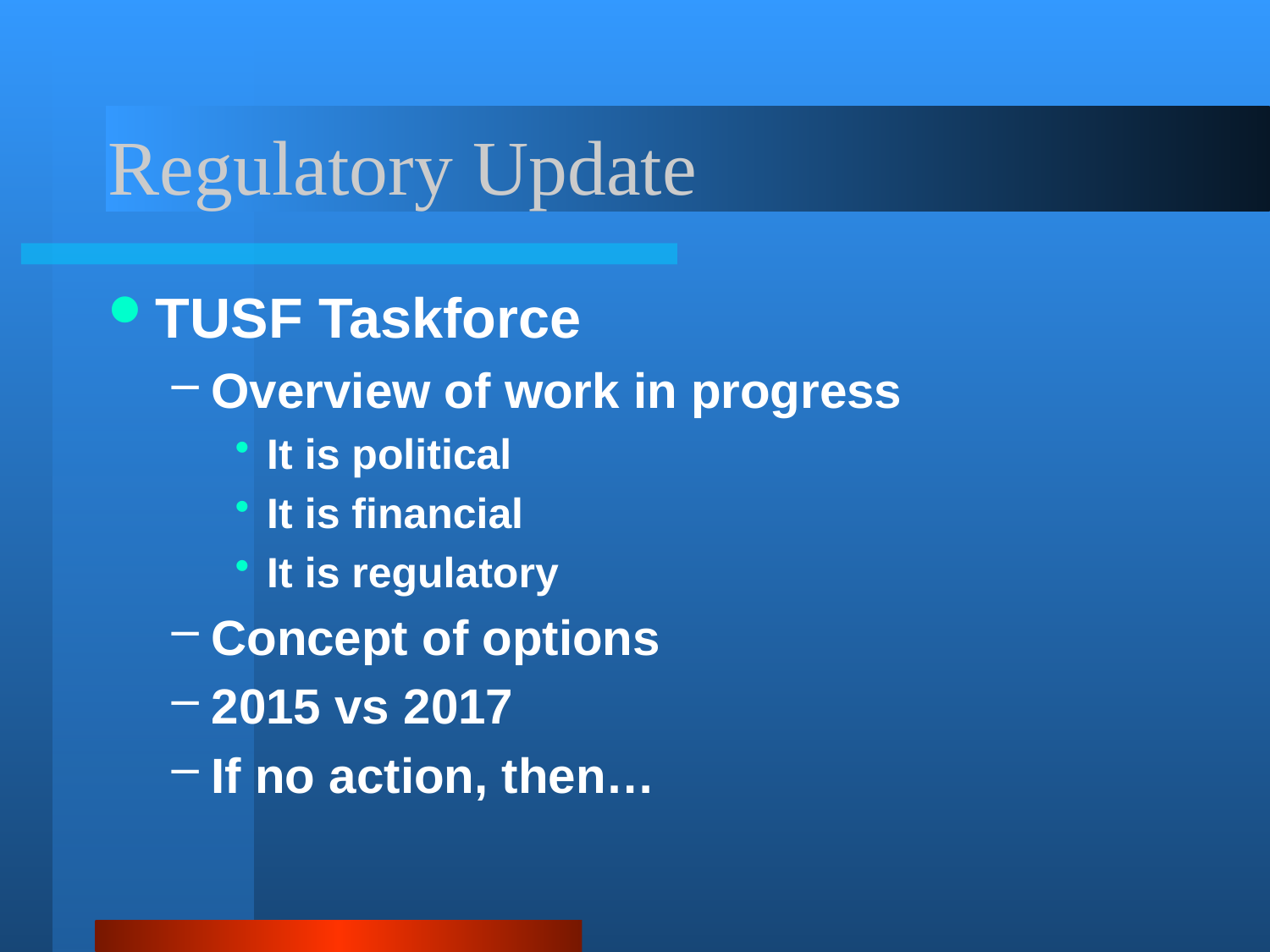

# Regulatory Update
TUSF Taskforce
Overview of work in progress
It is political
It is financial
It is regulatory
Concept of options
2015 vs 2017
If no action, then…